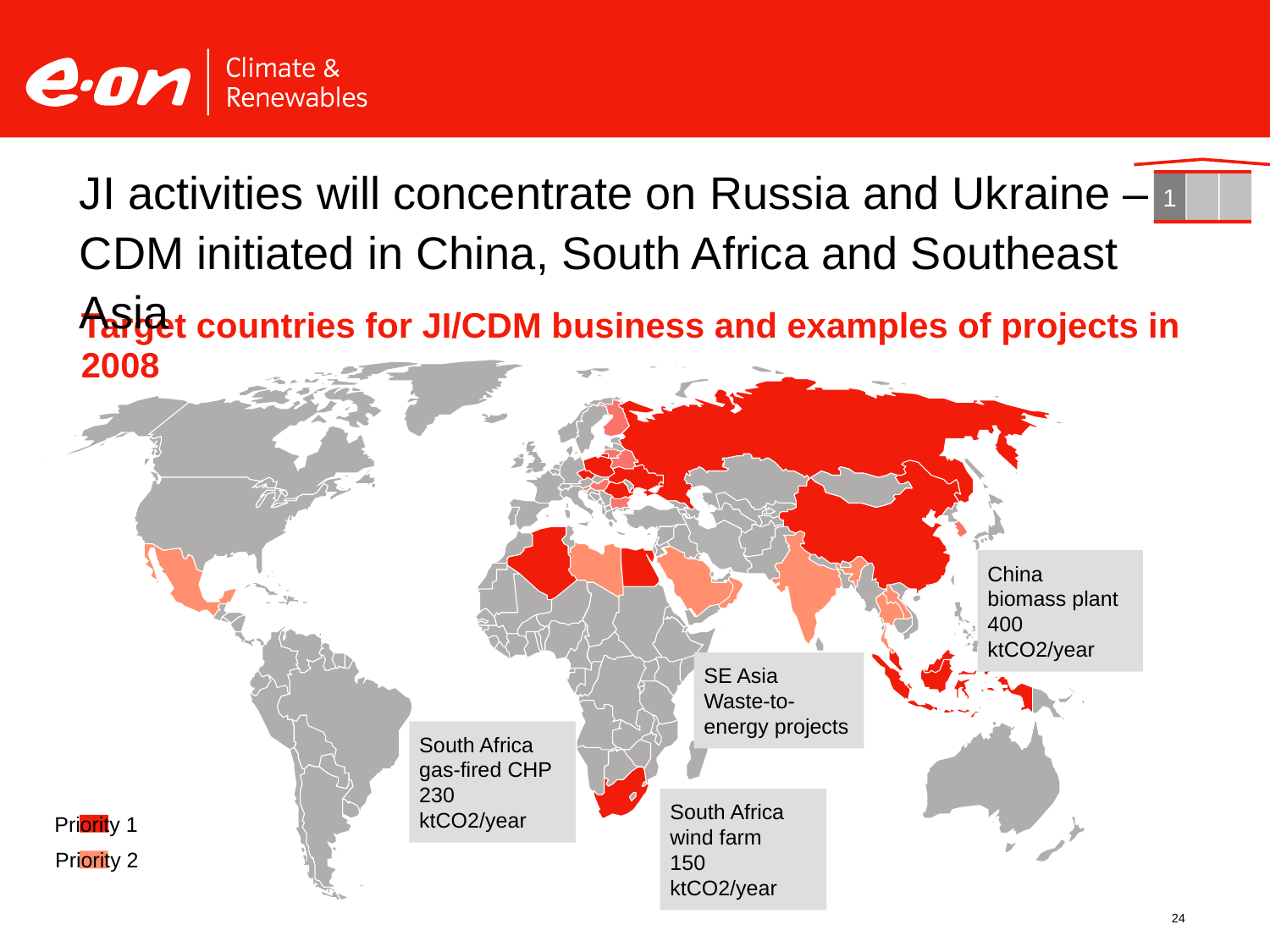

1

JI activities will concentrate on Russia and Ukraine –
CDM initiated in China, South Africa and Southeast Asia
Target countries for JI/CDM business and examples of projects in 2008

China
biomass plant
400 ktCO2/year

SE Asia
Waste-to-energy projects

South Africa
gas-fired CHP
230 ktCO2/year

South Africa
wind farm
150 ktCO2/year

Priority 1

Priority 2

24